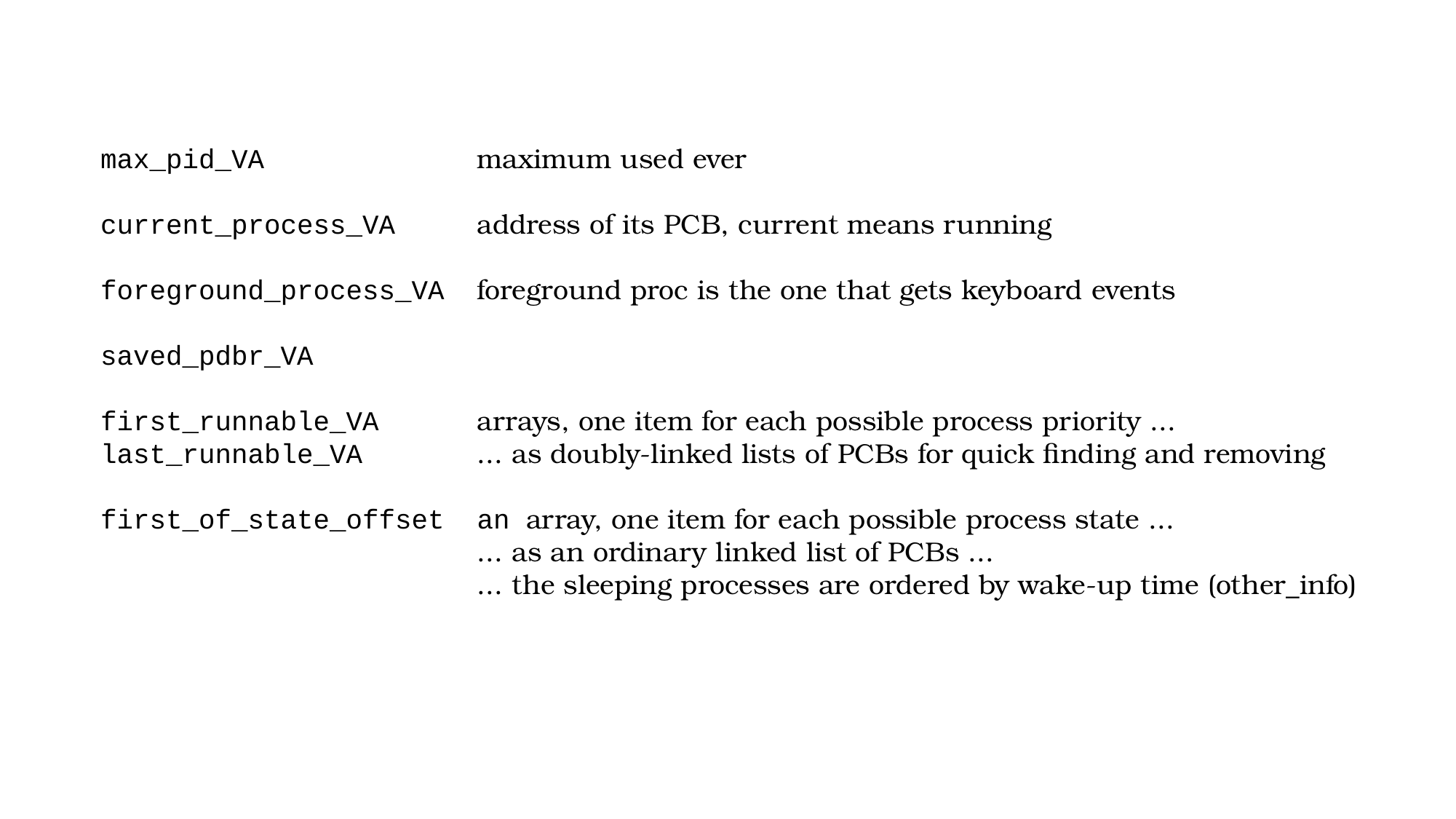

max_pid_VA             maximum used ever

  current_process_VA     address of its PCB, current means running

  foreground_process_VA  foreground proc is the one that gets keyboard events

  saved_pdbr_VA

  first_runnable_VA      arrays, one item for each possible process priority ...
  last_runnable_VA       ... as doubly-linked lists of PCBs for quick finding and removing

  first_of_state_offset  an array, one item for each possible process state ...
                         ... as an ordinary linked list of PCBs ...
                         ... the sleeping processes are ordered by wake-up time (other_info)